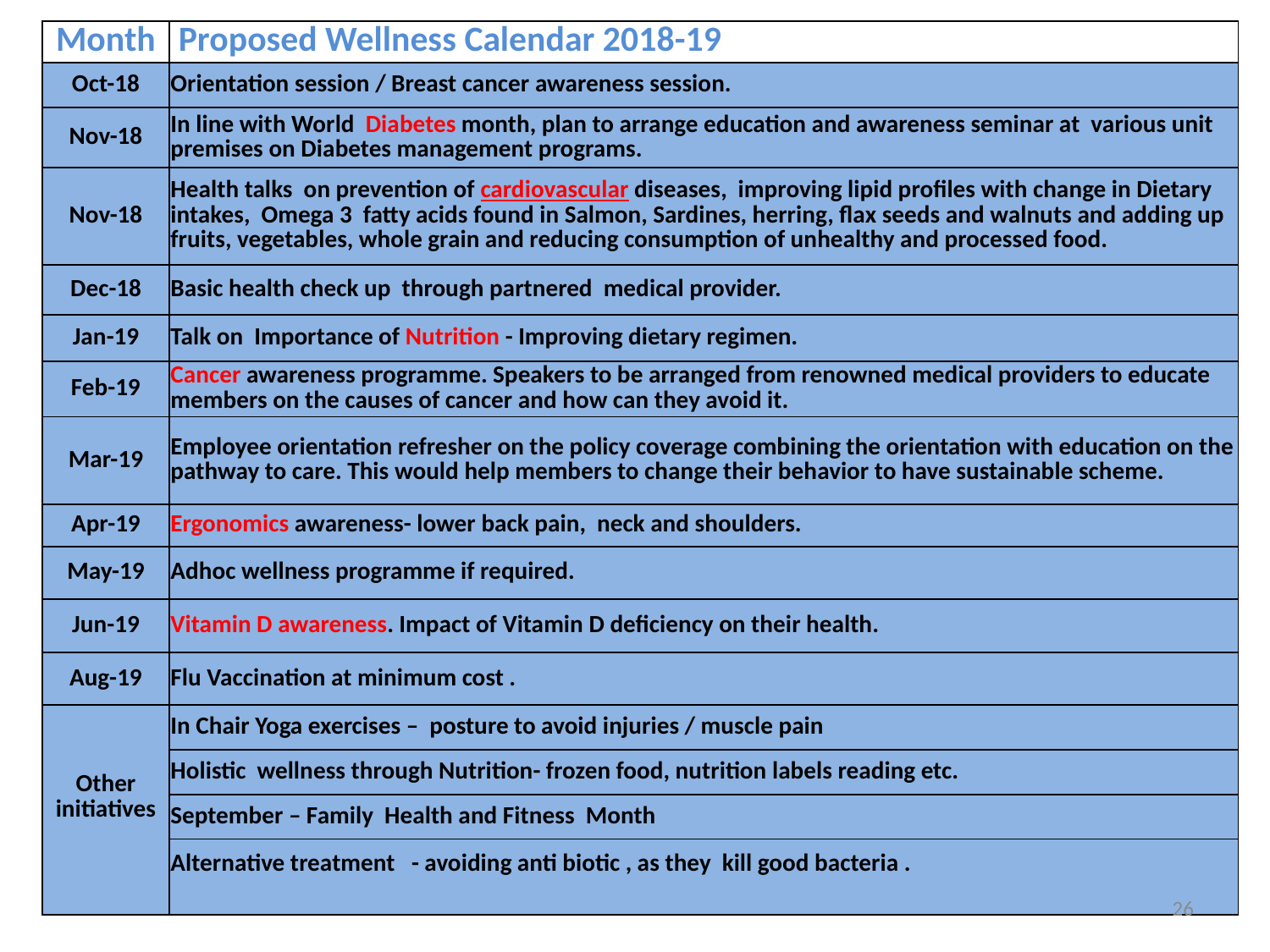

| Month | Proposed Wellness Calendar 2018-19 |
| --- | --- |
| Oct-18 | Orientation session / Breast cancer awareness session. |
| Nov-18 | In line with World Diabetes month, plan to arrange education and awareness seminar at various unit premises on Diabetes management programs. |
| Nov-18 | Health talks on prevention of cardiovascular diseases, improving lipid profiles with change in Dietary intakes, Omega 3 fatty acids found in Salmon, Sardines, herring, flax seeds and walnuts and adding up fruits, vegetables, whole grain and reducing consumption of unhealthy and processed food. |
| Dec-18 | Basic health check up through partnered medical provider. |
| Jan-19 | Talk on Importance of Nutrition - Improving dietary regimen. |
| Feb-19 | Cancer awareness programme. Speakers to be arranged from renowned medical providers to educate members on the causes of cancer and how can they avoid it. |
| Mar-19 | Employee orientation refresher on the policy coverage combining the orientation with education on the pathway to care. This would help members to change their behavior to have sustainable scheme. |
| Apr-19 | Ergonomics awareness- lower back pain, neck and shoulders. |
| May-19 | Adhoc wellness programme if required. |
| Jun-19 | Vitamin D awareness. Impact of Vitamin D deficiency on their health. |
| Aug-19 | Flu Vaccination at minimum cost . |
| Other initiatives | In Chair Yoga exercises – posture to avoid injuries / muscle pain |
|  | Holistic wellness through Nutrition- frozen food, nutrition labels reading etc. |
|  | September – Family Health and Fitness Month |
|  | Alternative treatment - avoiding anti biotic , as they kill good bacteria . Pro-biotic diets to generate bacteria to keep you healthy. |
26